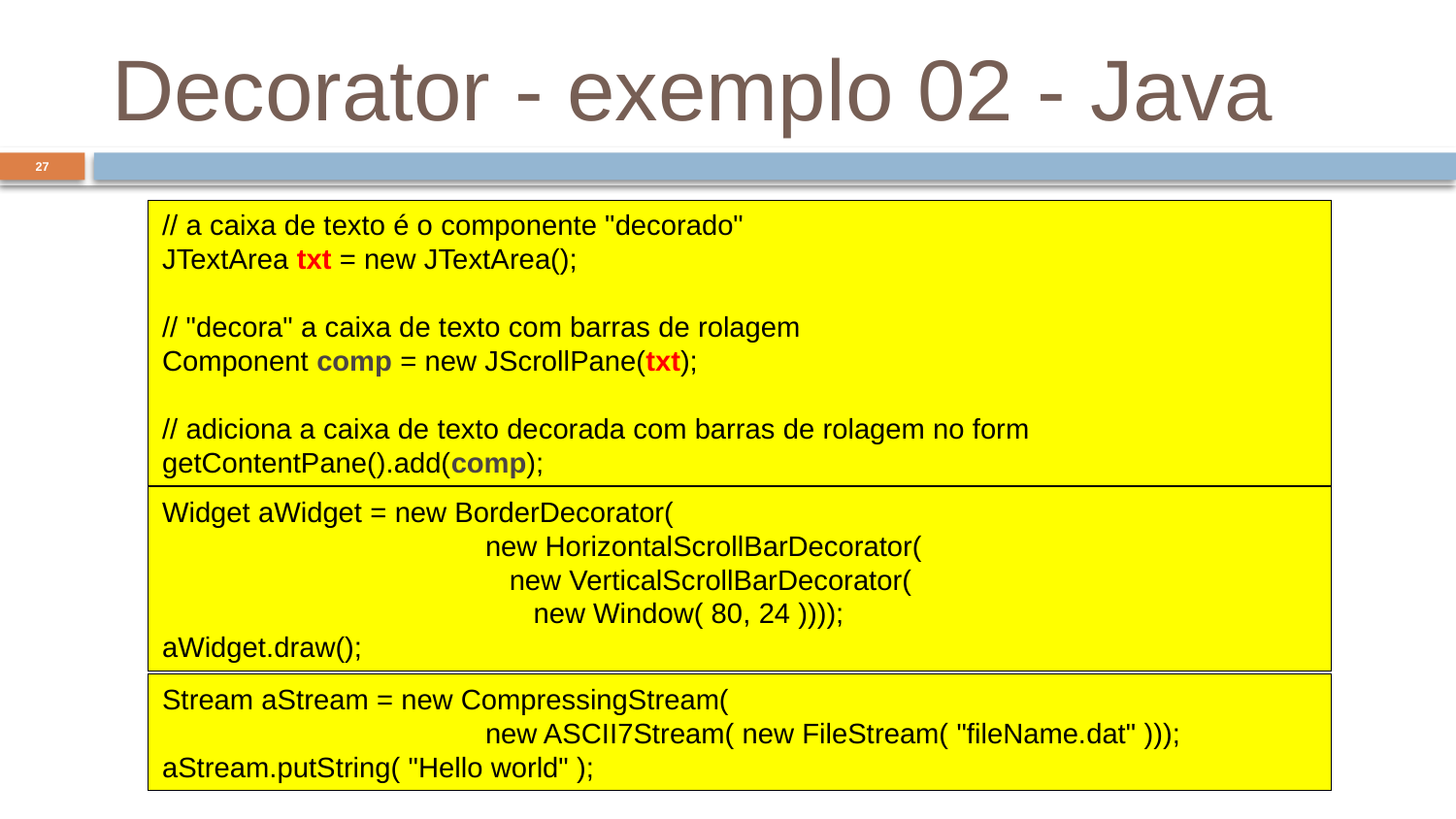

# Decorator - exemplo 02 - Java
27

// a caixa de texto é o componente "decorado"
JTextArea txt = new JTextArea();

// "decora" a caixa de texto com barras de rolagem
Component comp = new JScrollPane(txt);

// adiciona a caixa de texto decorada com barras de rolagem no form
getContentPane().add(comp);
Widget aWidget = new BorderDecorator(
	   	    new HorizontalScrollBarDecorator(
		       new VerticalScrollBarDecorator(
		          new Window( 80, 24 ))));
aWidget.draw();
Stream aStream = new CompressingStream(
		    new ASCII7Stream( new FileStream( "fileName.dat" )));
aStream.putString( "Hello world" );